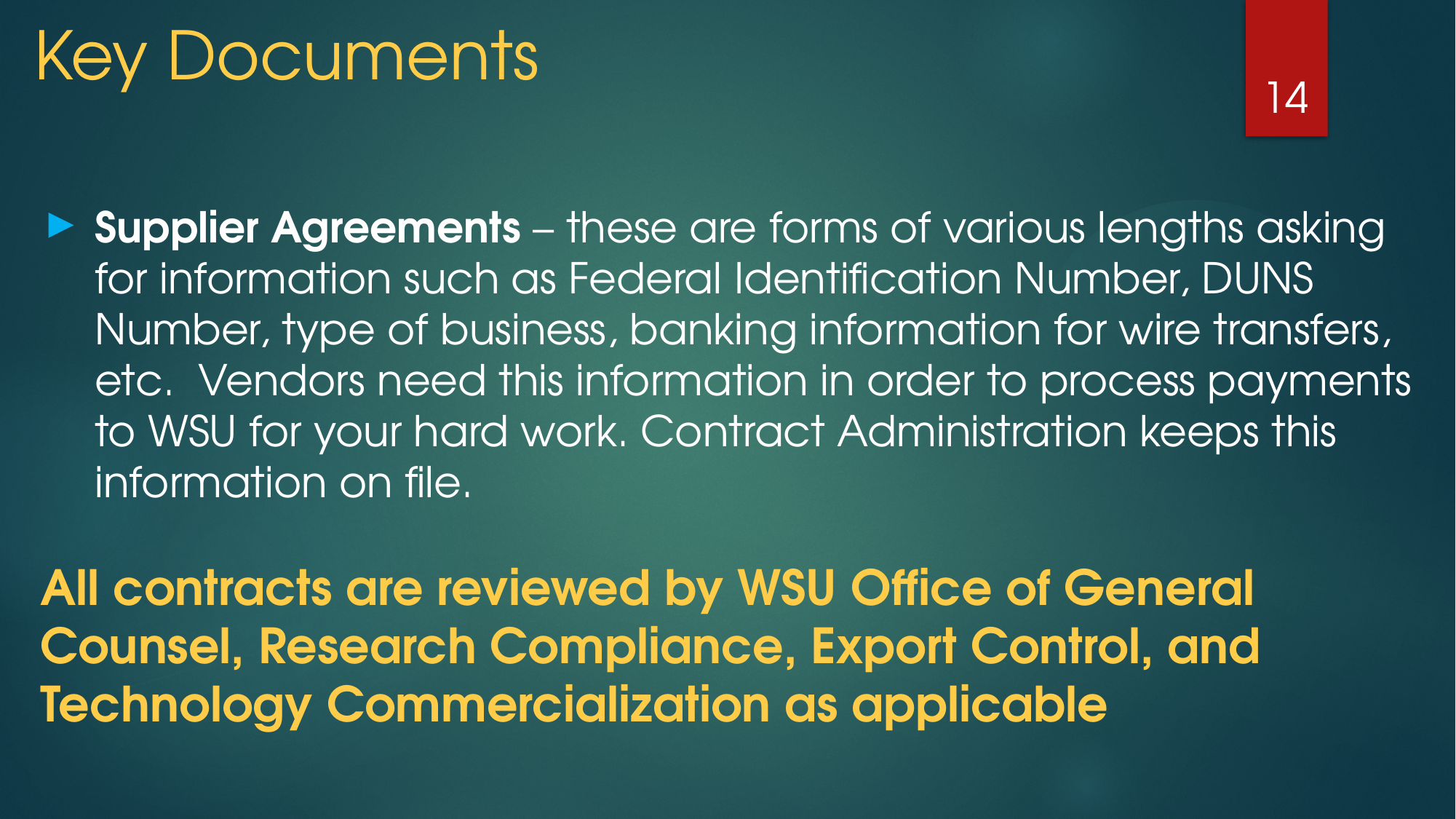

Key Documents
14

Supplier Agreements – these are forms of various lengths asking for information such as Federal Identification Number, DUNS Number, type of business, banking information for wire transfers, etc.  Vendors need this information in order to process payments to WSU for your hard work. Contract Administration keeps this information on file.

All contracts are reviewed by WSU Office of General Counsel, Research Compliance, Export Control, and Technology Commercialization as applicable